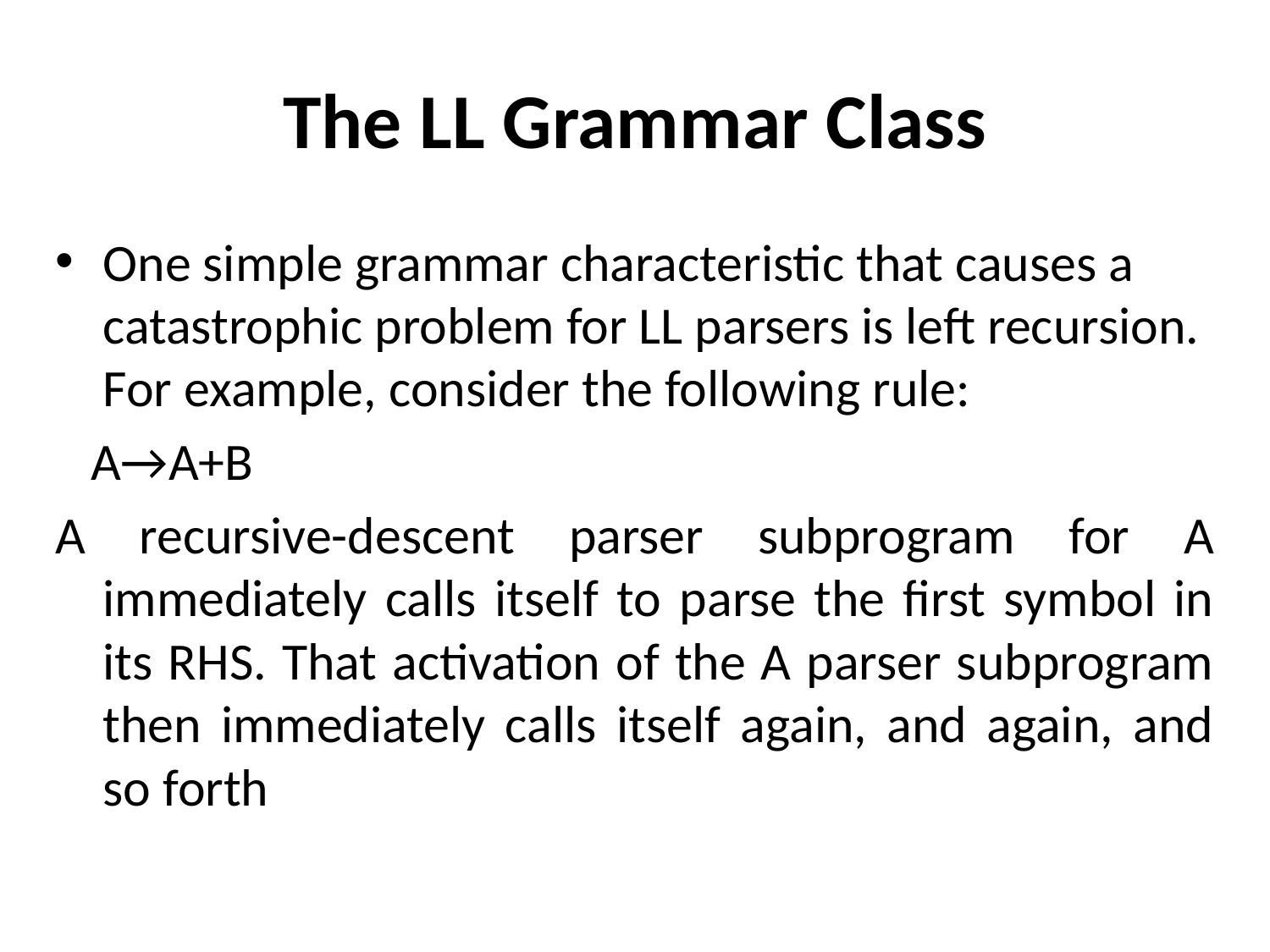

# The LL Grammar Class
One simple grammar characteristic that causes a catastrophic problem for LL parsers is left recursion. For example, consider the following rule:
   A→A+B
A recursive-descent parser subprogram for A immediately calls itself to parse the first symbol in its RHS. That activation of the A parser subprogram then immediately calls itself again, and again, and so forth